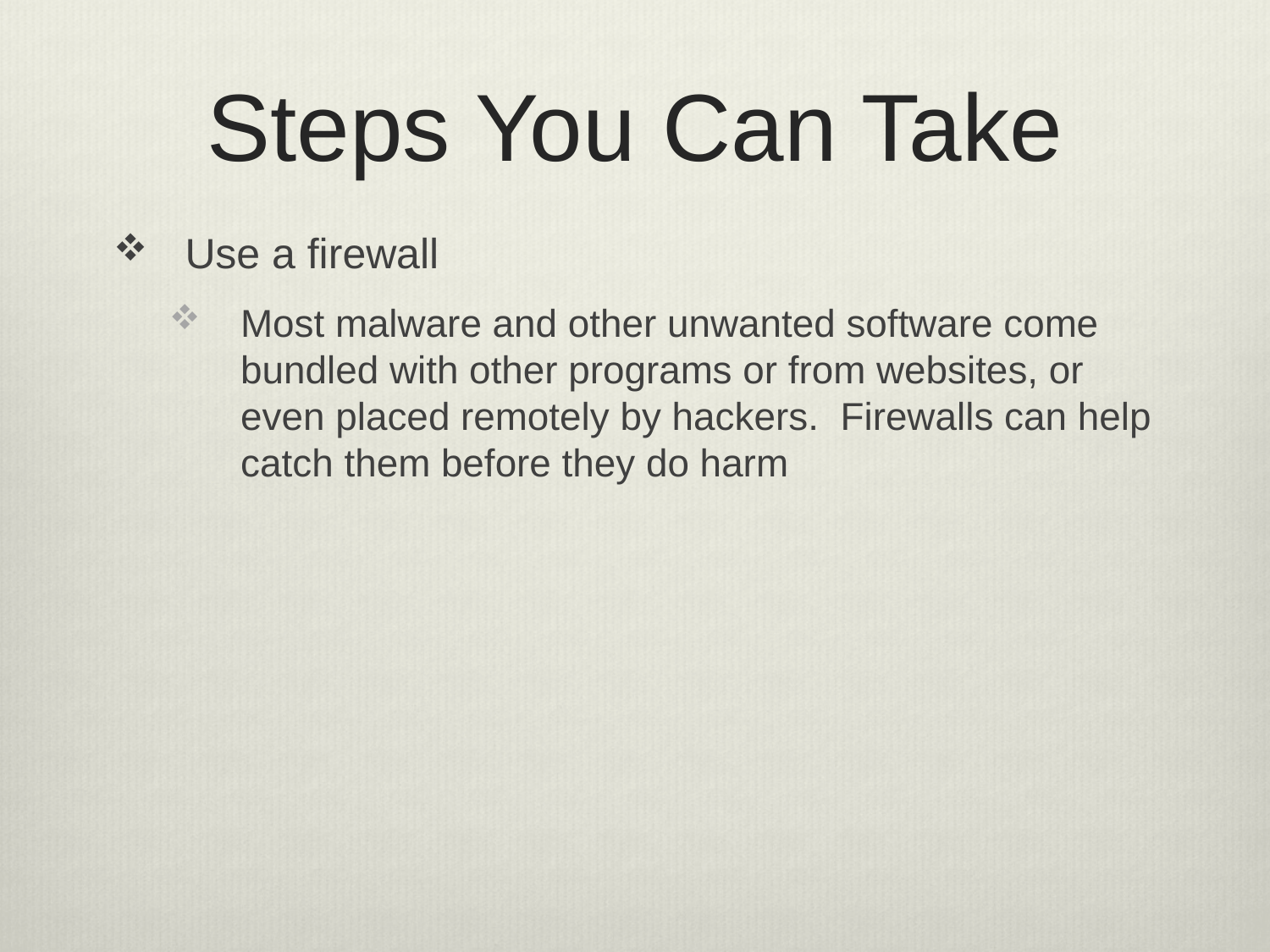

# Steps You Can Take
Use a firewall
Most malware and other unwanted software come bundled with other programs or from websites, or even placed remotely by hackers.  Firewalls can help catch them before they do harm